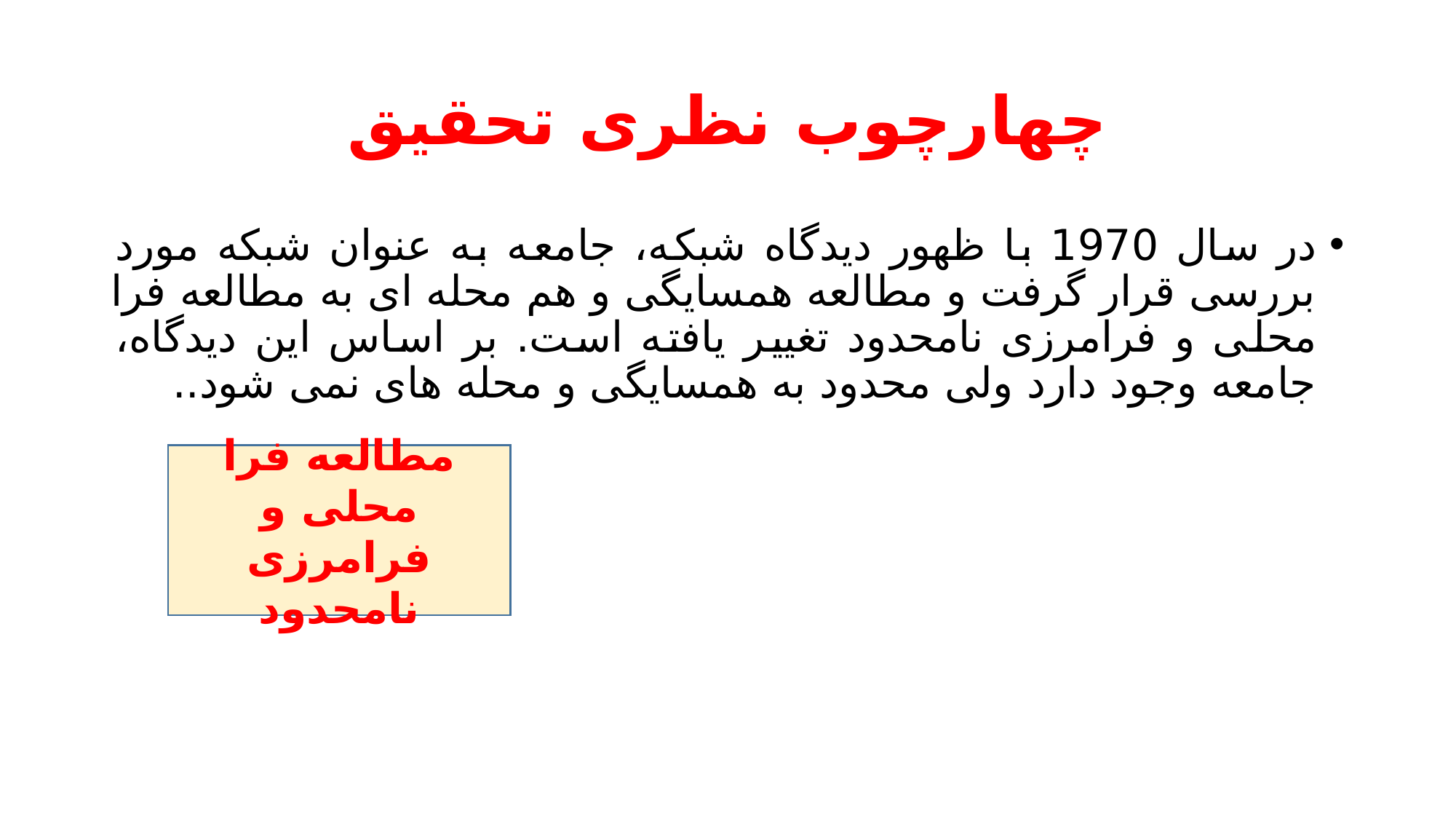

# چهارچوب نظری تحقیق
در سال 1970 با ظهور دیدگاه شبکه، جامعه به عنوان شبکه مورد بررسی قرار گرفت و مطالعه همسایگی و هم محله ای به مطالعه فرا محلی و فرامرزی نامحدود تغییر یافته است. بر اساس این دیدگاه، جامعه وجود دارد ولی محدود به همسایگی و محله های نمی شود..
مطالعه فرا محلی و فرامرزی نامحدود